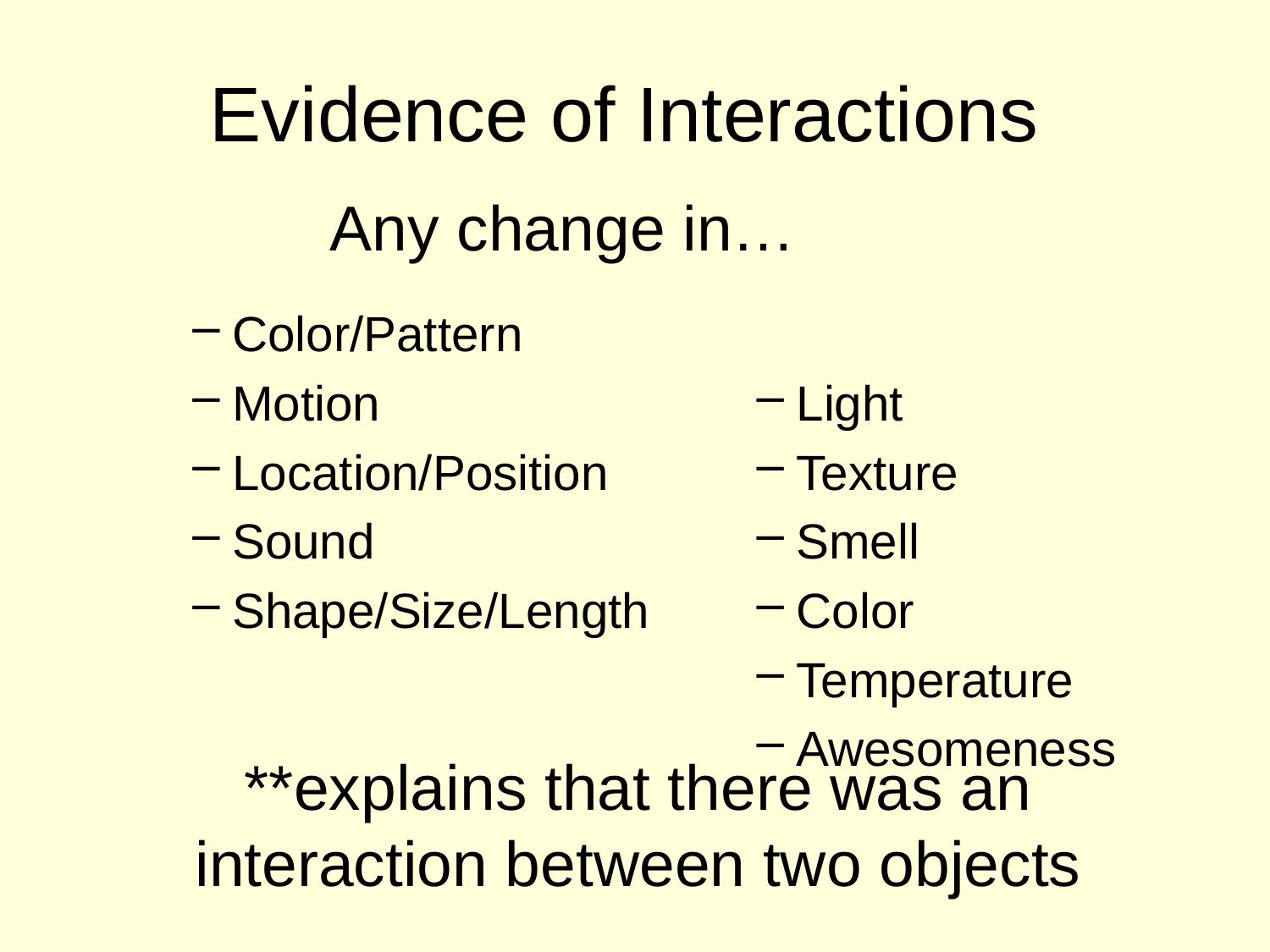

# Evidence of Interactions
Any change in…
Color/Pattern
Motion
Location/Position
Sound
Shape/Size/Length

Light
Texture
Smell
Color
Temperature
Awesomeness
**explains that there was an interaction between two objects